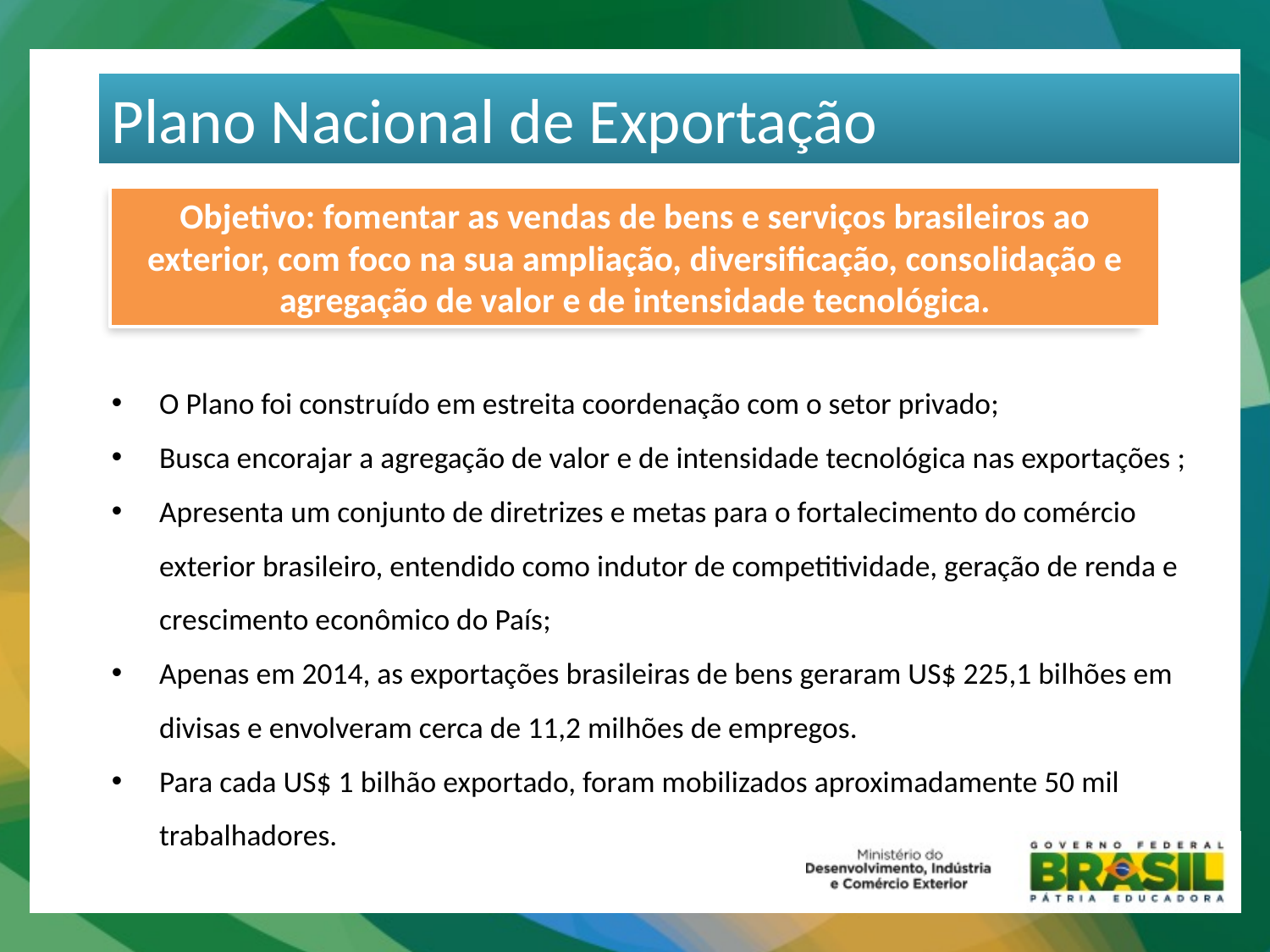

Plano Nacional de Exportação
Objetivo: fomentar as vendas de bens e serviços brasileiros ao exterior, com foco na sua ampliação, diversificação, consolidação e agregação de valor e de intensidade tecnológica.
O Plano foi construído em estreita coordenação com o setor privado;
Busca encorajar a agregação de valor e de intensidade tecnológica nas exportações ;
Apresenta um conjunto de diretrizes e metas para o fortalecimento do comércio exterior brasileiro, entendido como indutor de competitividade, geração de renda e crescimento econômico do País;
Apenas em 2014, as exportações brasileiras de bens geraram US$ 225,1 bilhões em divisas e envolveram cerca de 11,2 milhões de empregos.
Para cada US$ 1 bilhão exportado, foram mobilizados aproximadamente 50 mil trabalhadores.